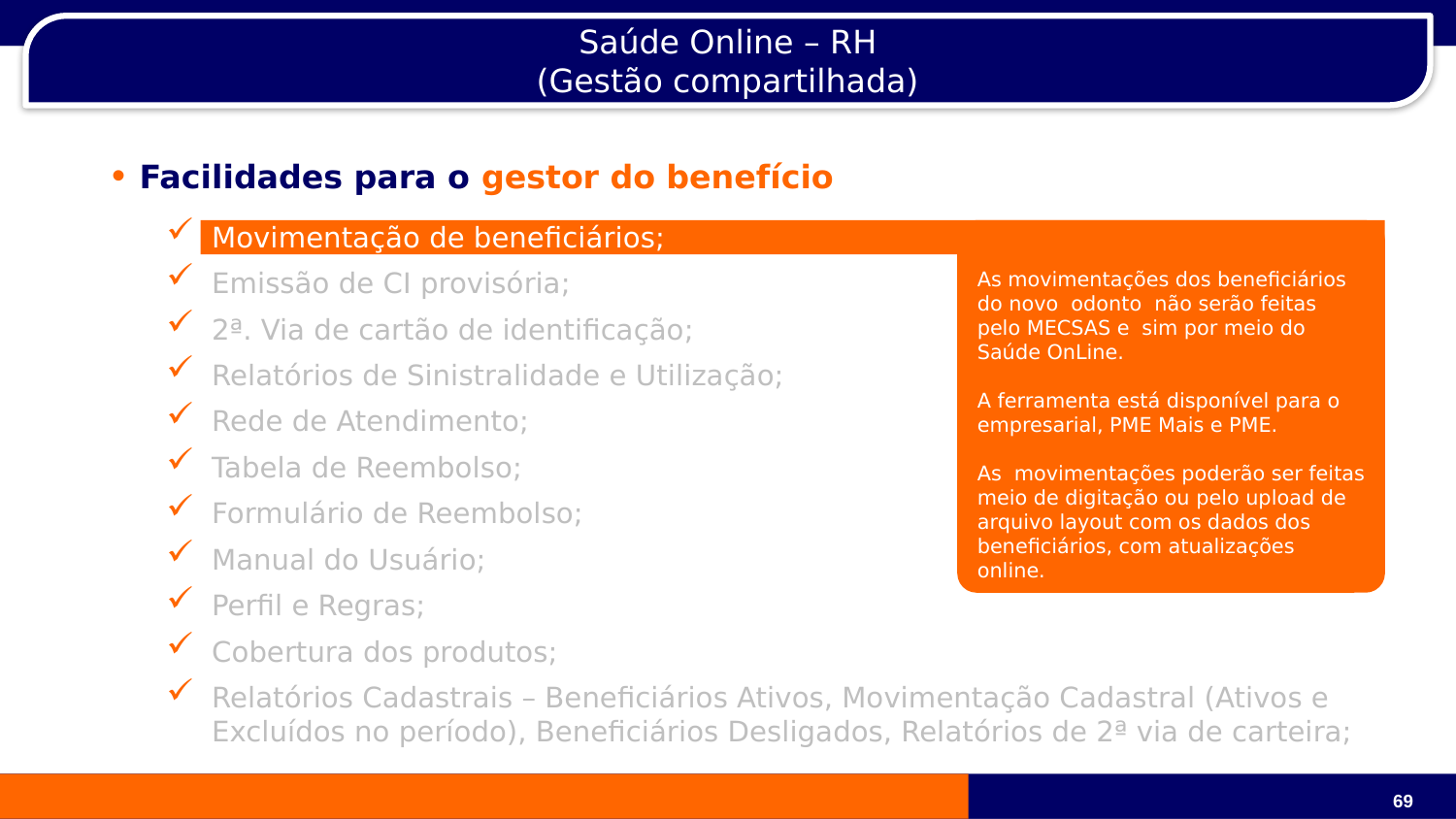

Saúde Online – RH
(Gestão compartilhada)
Facilidades para o gestor do benefício
Movimentação de beneficiários;
Emissão de CI provisória;
2ª. Via de cartão de identificação;
Relatórios de Sinistralidade e Utilização;
Rede de Atendimento;
Tabela de Reembolso;
Formulário de Reembolso;
Manual do Usuário;
Perfil e Regras;
Cobertura dos produtos;
Relatórios Cadastrais – Beneficiários Ativos, Movimentação Cadastral (Ativos e Excluídos no período), Beneficiários Desligados, Relatórios de 2ª via de carteira;

As movimentações dos beneficiários do novo  odonto  não serão feitas pelo MECSAS e  sim por meio do Saúde OnLine.

A ferramenta está disponível para o  empresarial, PME Mais e PME.

As  movimentações poderão ser feitas meio de digitação ou pelo upload de arquivo layout com os dados dos beneficiários, com atualizações online.